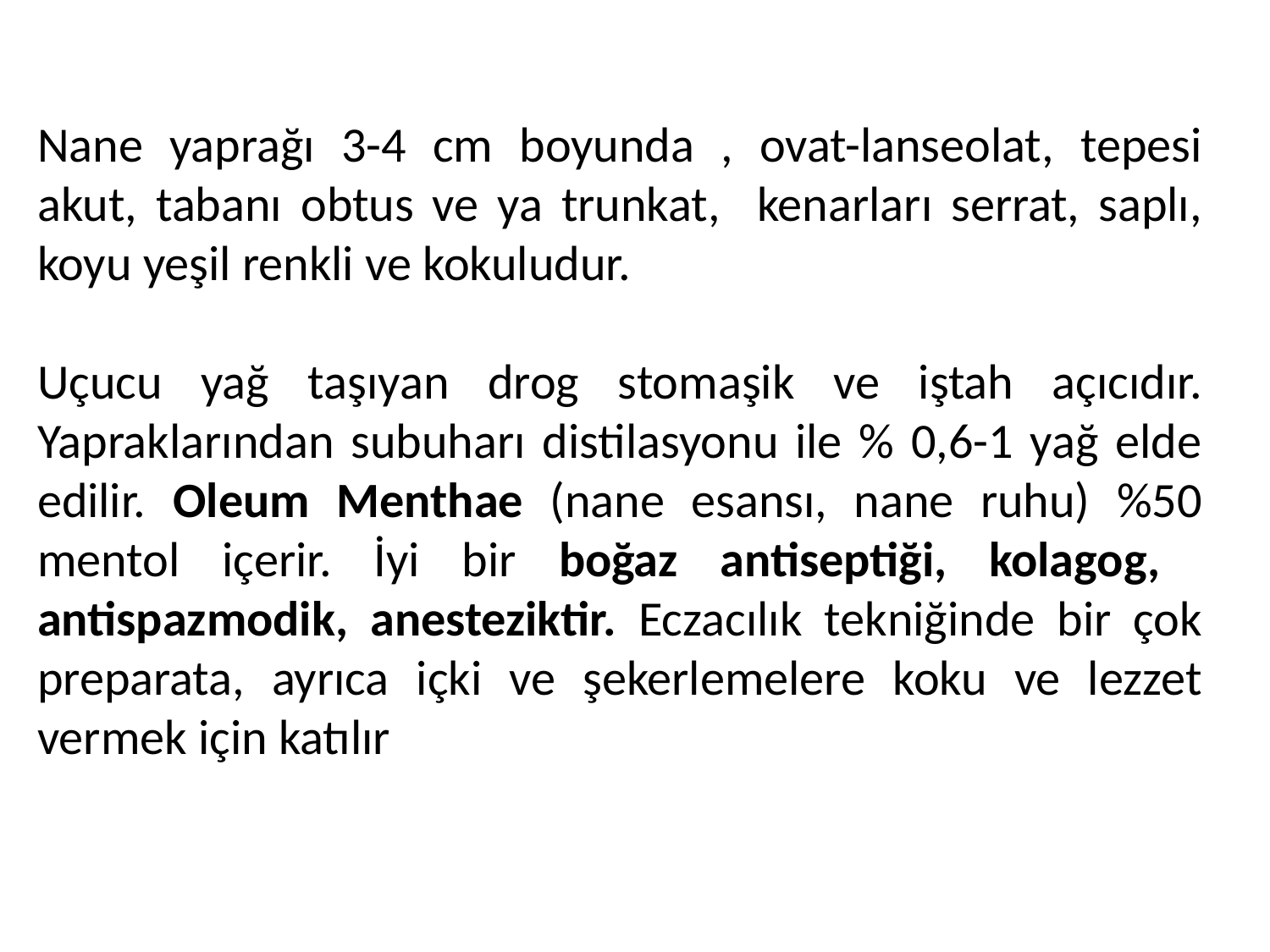

Nane yaprağı 3-4 cm boyunda , ovat-lanseolat, tepesi akut, tabanı obtus ve ya trunkat,  kenarları serrat, saplı, koyu yeşil renkli ve kokuludur.

Uçucu yağ taşıyan drog stomaşik ve iştah açıcıdır. Yapraklarından subuharı distilasyonu ile % 0,6-1 yağ elde edilir. Oleum Menthae (nane esansı, nane ruhu) %50 mentol içerir. İyi bir boğaz antiseptiği, kolagog,  antispazmodik, anesteziktir. Eczacılık tekniğinde bir çok preparata, ayrıca içki ve şekerlemelere koku ve lezzet vermek için katılır